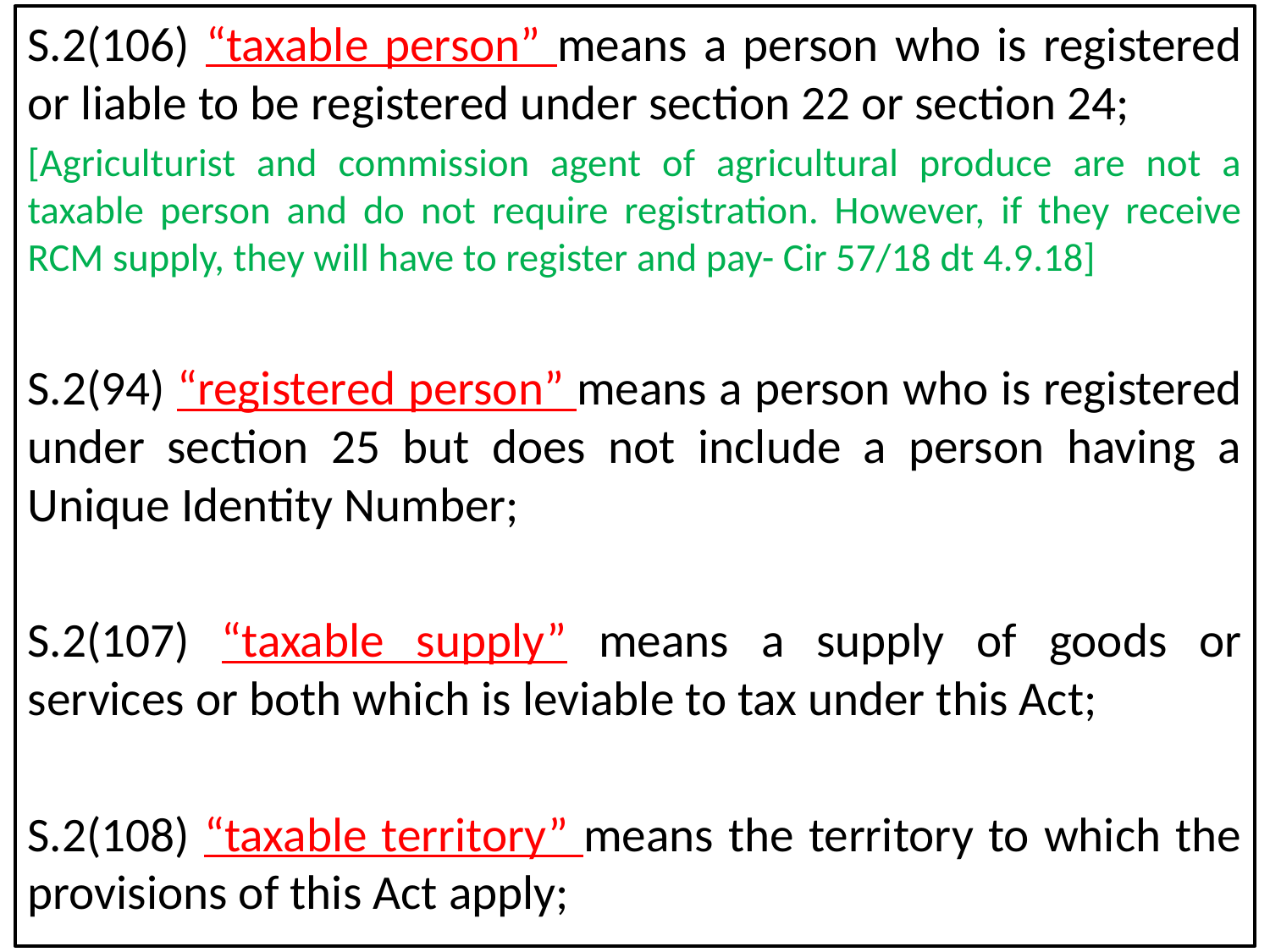

S.2(106) “taxable person” means a person who is registered or liable to be registered under section 22 or section 24;
[Agriculturist and commission agent of agricultural produce are not a taxable person and do not require registration. However, if they receive RCM supply, they will have to register and pay- Cir 57/18 dt 4.9.18]

S.2(94) “registered person” means a person who is registered under section 25 but does not include a person having a Unique Identity Number;

S.2(107) “taxable supply” means a supply of goods or services or both which is leviable to tax under this Act;

S.2(108) “taxable territory” means the territory to which the provisions of this Act apply;